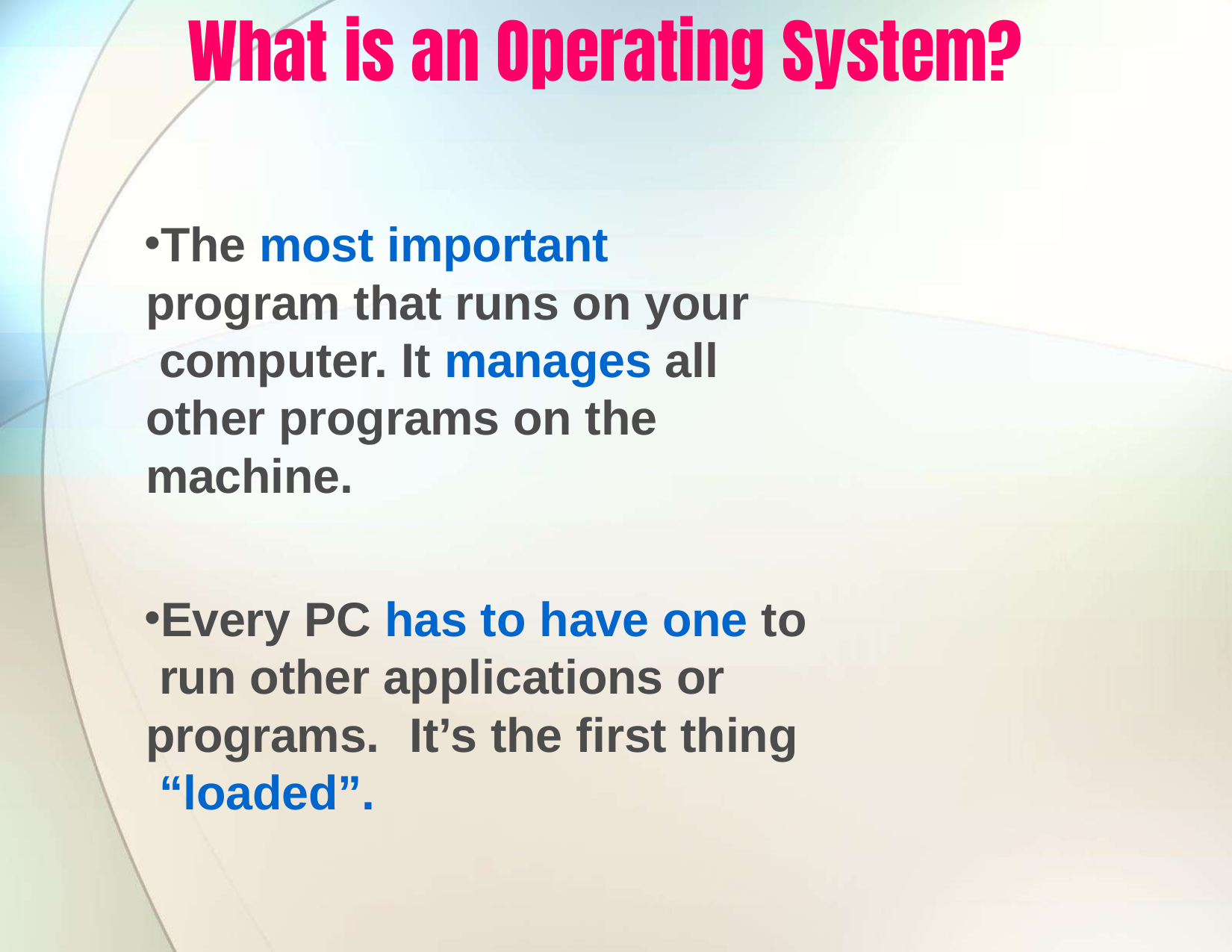

# What is an Operating System?
The most important  program that runs on your  computer. It manages all  other programs on the  machine.

Every PC has to have one to  run other applications or  programs.	It’s the first thing  “loaded”.